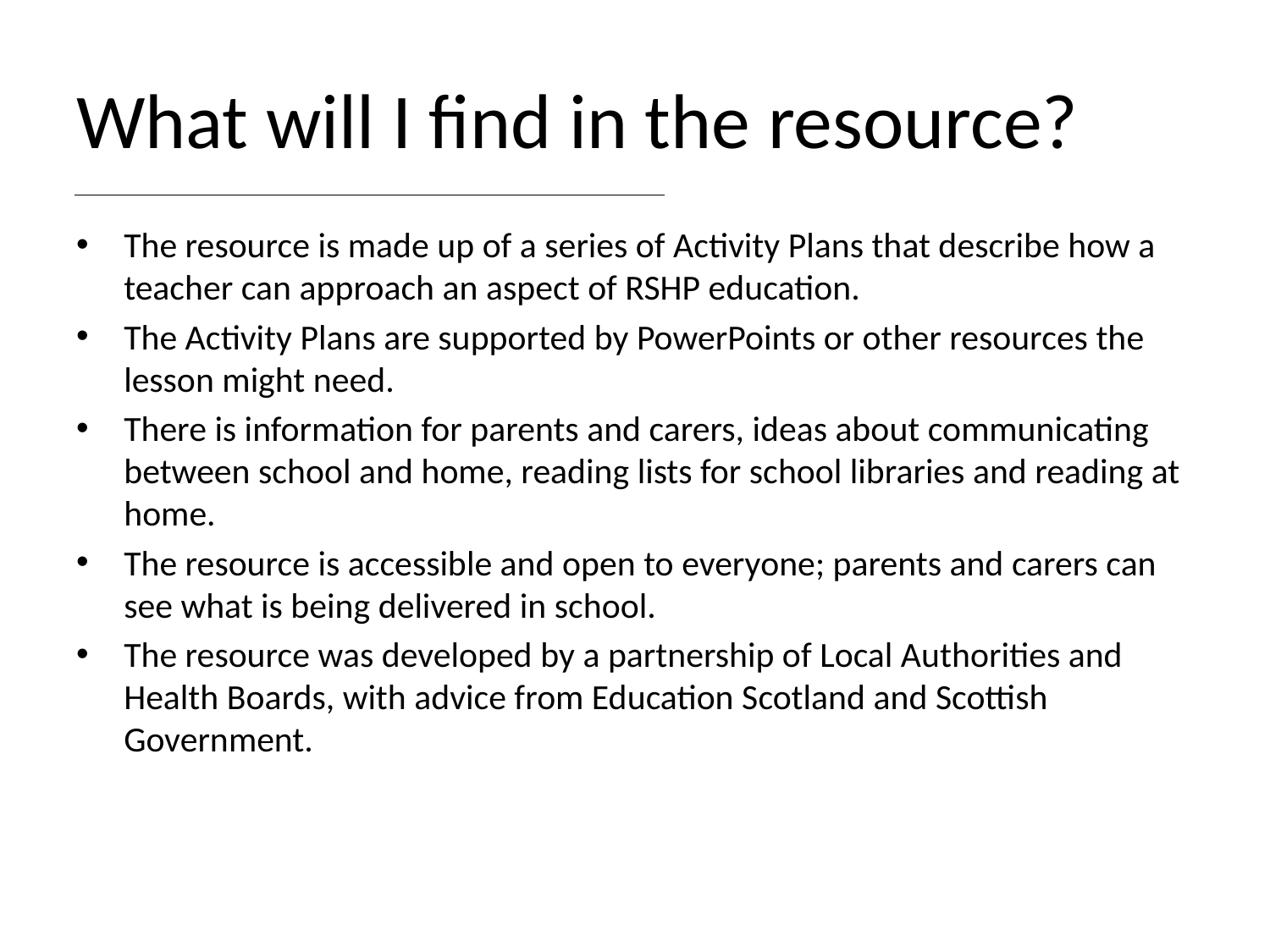

# What will I find in the resource?
The resource is made up of a series of Activity Plans that describe how a teacher can approach an aspect of RSHP education.
The Activity Plans are supported by PowerPoints or other resources the lesson might need.
There is information for parents and carers, ideas about communicating between school and home, reading lists for school libraries and reading at home.
The resource is accessible and open to everyone; parents and carers can see what is being delivered in school.
The resource was developed by a partnership of Local Authorities and Health Boards, with advice from Education Scotland and Scottish Government.